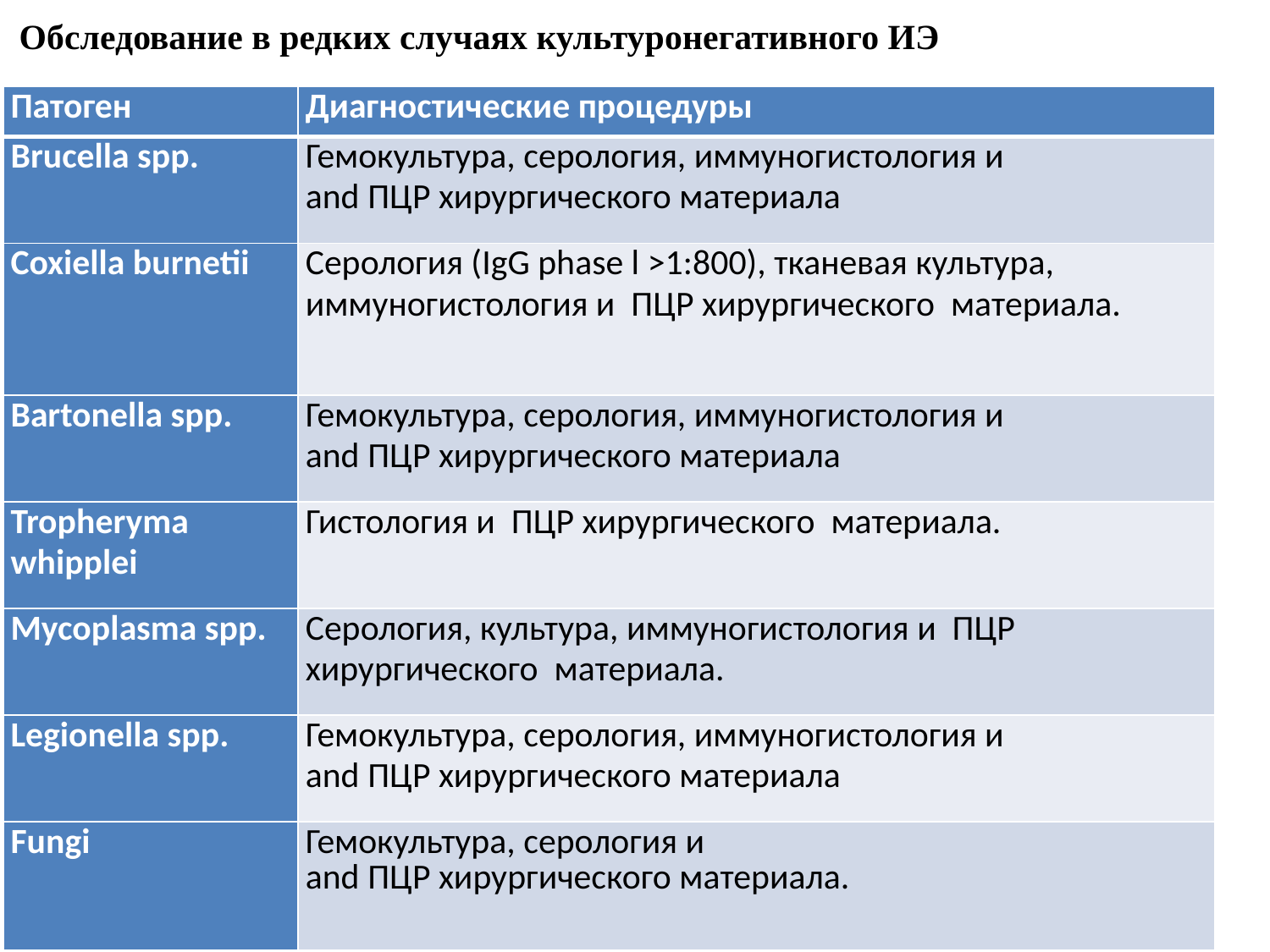

Обследование в редких случаях культуронегативного ИЭ

#
| Патоген | Диагностические процедуры |
| --- | --- |
| Brucella spp. | Гемокультура, серология, иммуногистология и and ПЦР хирургического материала |
| Coxiella burnetii | Серология (IgG phase l >1:800), тканевая культура, иммуногистология и ПЦР хирургического материала. |
| Bartonella spp. | Гемокультура, серология, иммуногистология и and ПЦР хирургического материала |
| Tropheryma whipplei | Гистология и ПЦР хирургического материала. |
| Mycoplasma spp. | Серология, культура, иммуногистология и ПЦР хирургического материала. |
| Legionella spp. | Гемокультура, серология, иммуногистология и and ПЦР хирургического материала |
| Fungi | Гемокультура, серология и and ПЦР хирургического материала. |